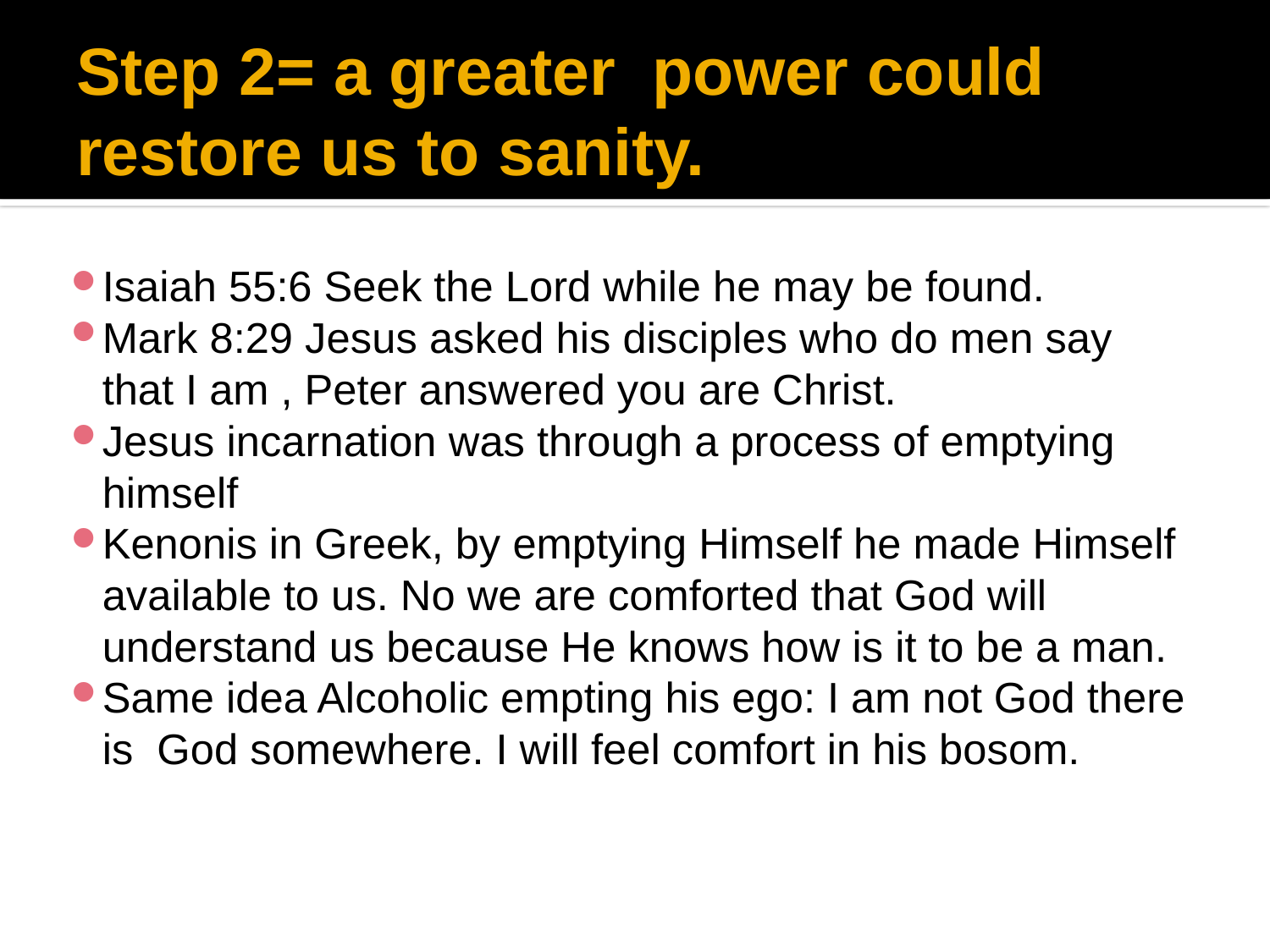

# Step 2= a greater  power could restore us to sanity.
Isaiah 55:6 Seek the Lord while he may be found.
Mark 8:29 Jesus asked his disciples who do men say that I am , Peter answered you are Christ.
Jesus incarnation was through a process of emptying himself
Kenonis in Greek, by emptying Himself he made Himself available to us. No we are comforted that God will understand us because He knows how is it to be a man.
Same idea Alcoholic empting his ego: I am not God there is  God somewhere. I will feel comfort in his bosom.